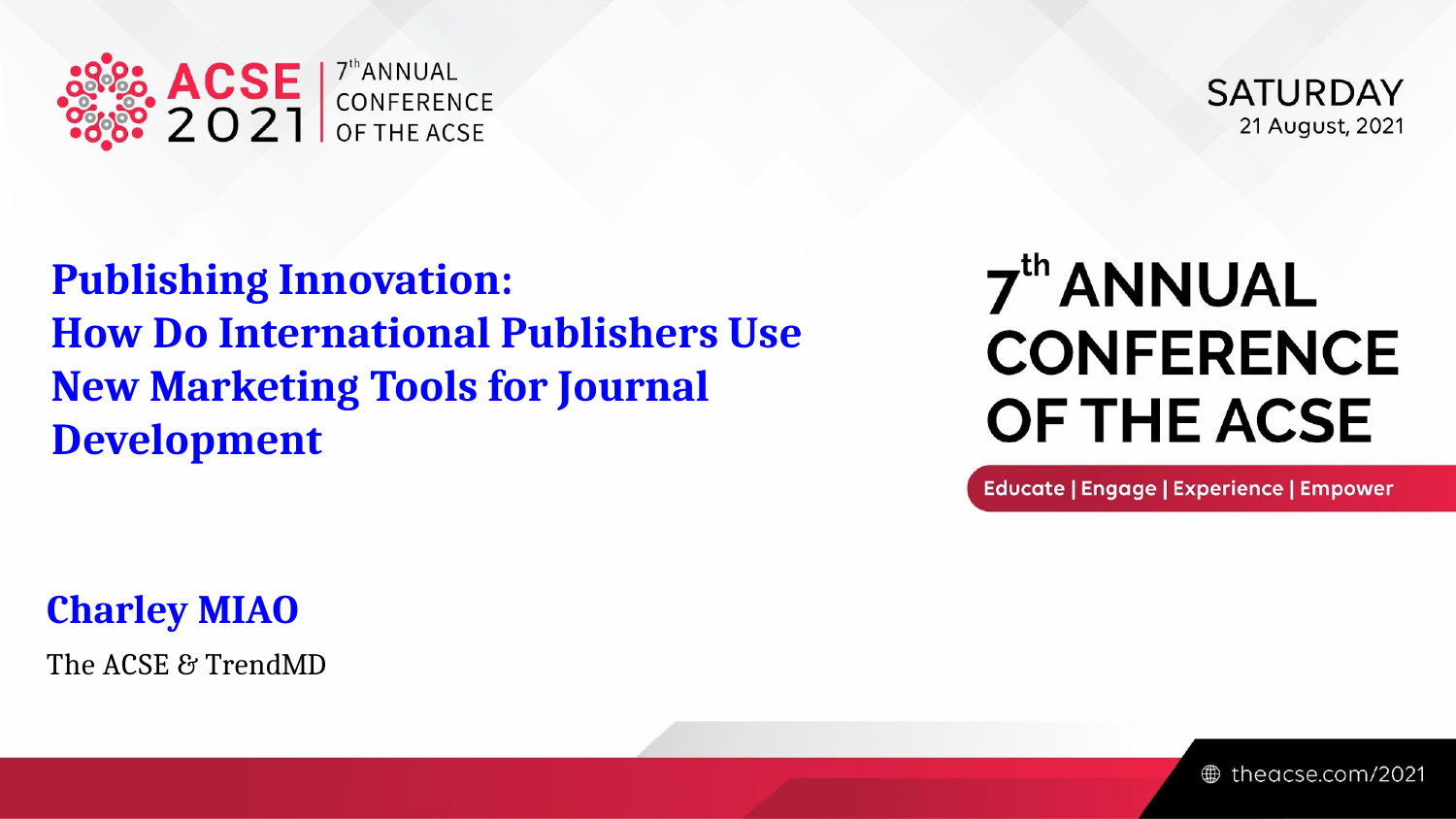

Publishing Innovation:
How Do International Publishers Use New Marketing Tools for Journal
Development

Charley MIAO
The ACSE & TrendMD